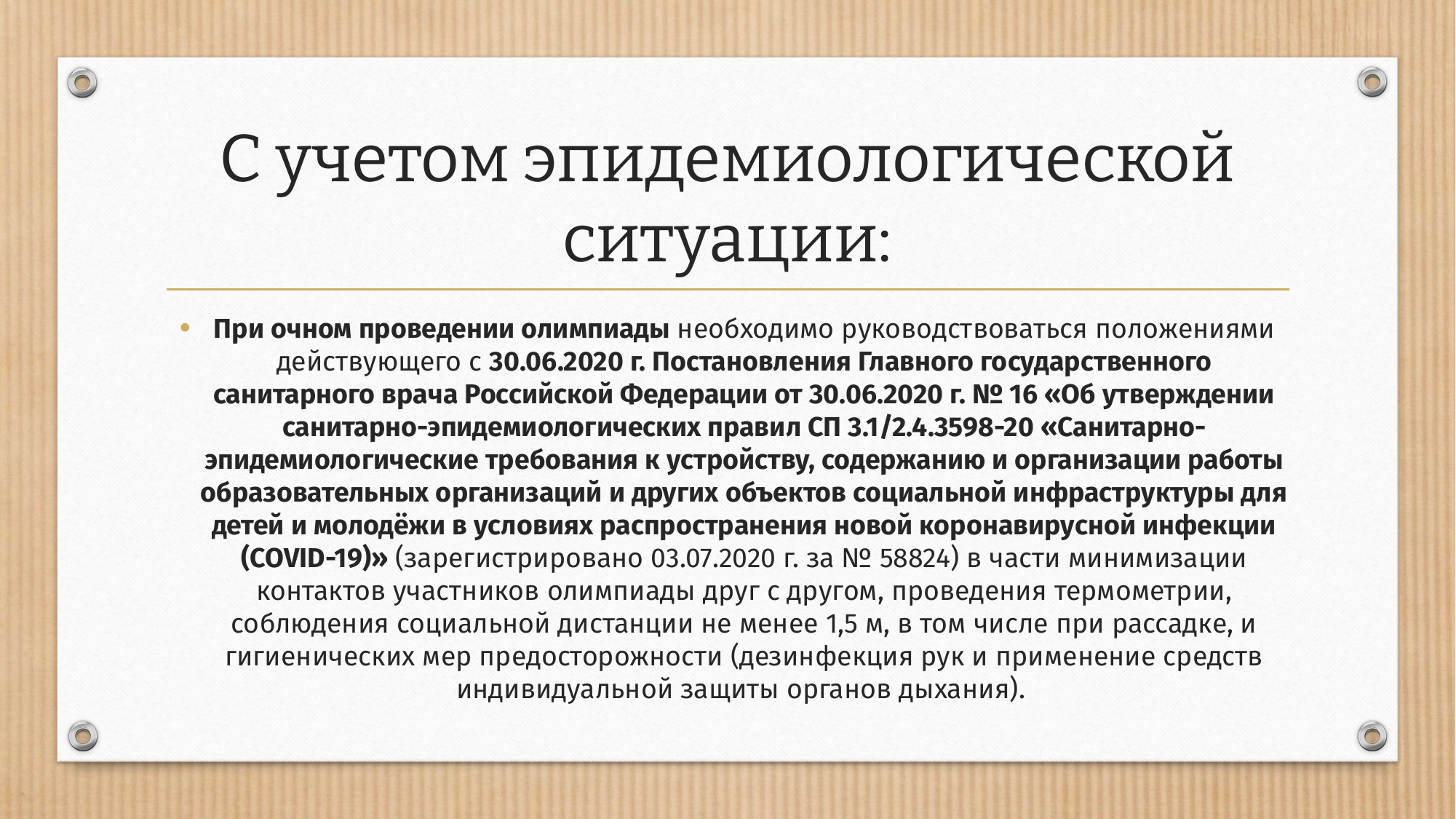

# С учетом эпидемиологической ситуации:
При очном проведении олимпиады необходимо руководствоваться положениями действующего с 30.06.2020 г. Постановления Главного государственного санитарного врача Российской Федерации от 30.06.2020 г. № 16 «Об утверждении санитарно-эпидемиологических правил СП 3.1/2.4.3598-20 «Санитарно-эпидемиологические требования к устройству, содержанию и организации работы образовательных организаций и других объектов социальной инфраструктуры для детей и молодёжи в условиях распространения новой коронавирусной инфекции (COVID-19)» (зарегистрировано 03.07.2020 г. за № 58824) в части минимизации контактов участников олимпиады друг с другом, проведения термометрии, соблюдения социальной дистанции не менее 1,5 м, в том числе при рассадке, и гигиенических мер предосторожности (дезинфекция рук и применение средств индивидуальной защиты органов дыхания).